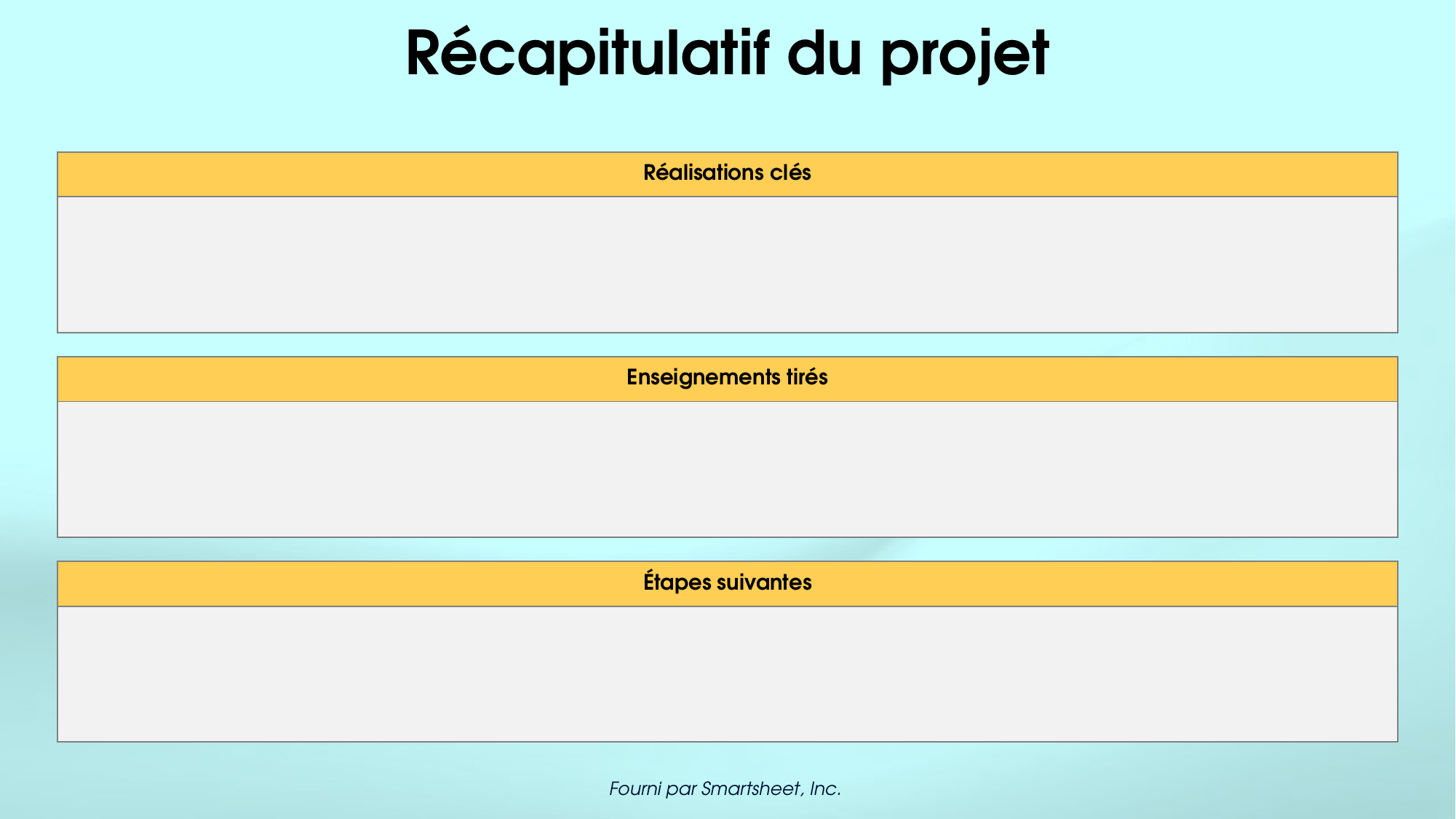

# Récapitulatif du projet
| Réalisations clés |
| --- |
|  |
| Enseignements tirés |
| --- |
|  |
| Étapes suivantes |
| --- |
|  |
Fourni par Smartsheet, Inc.